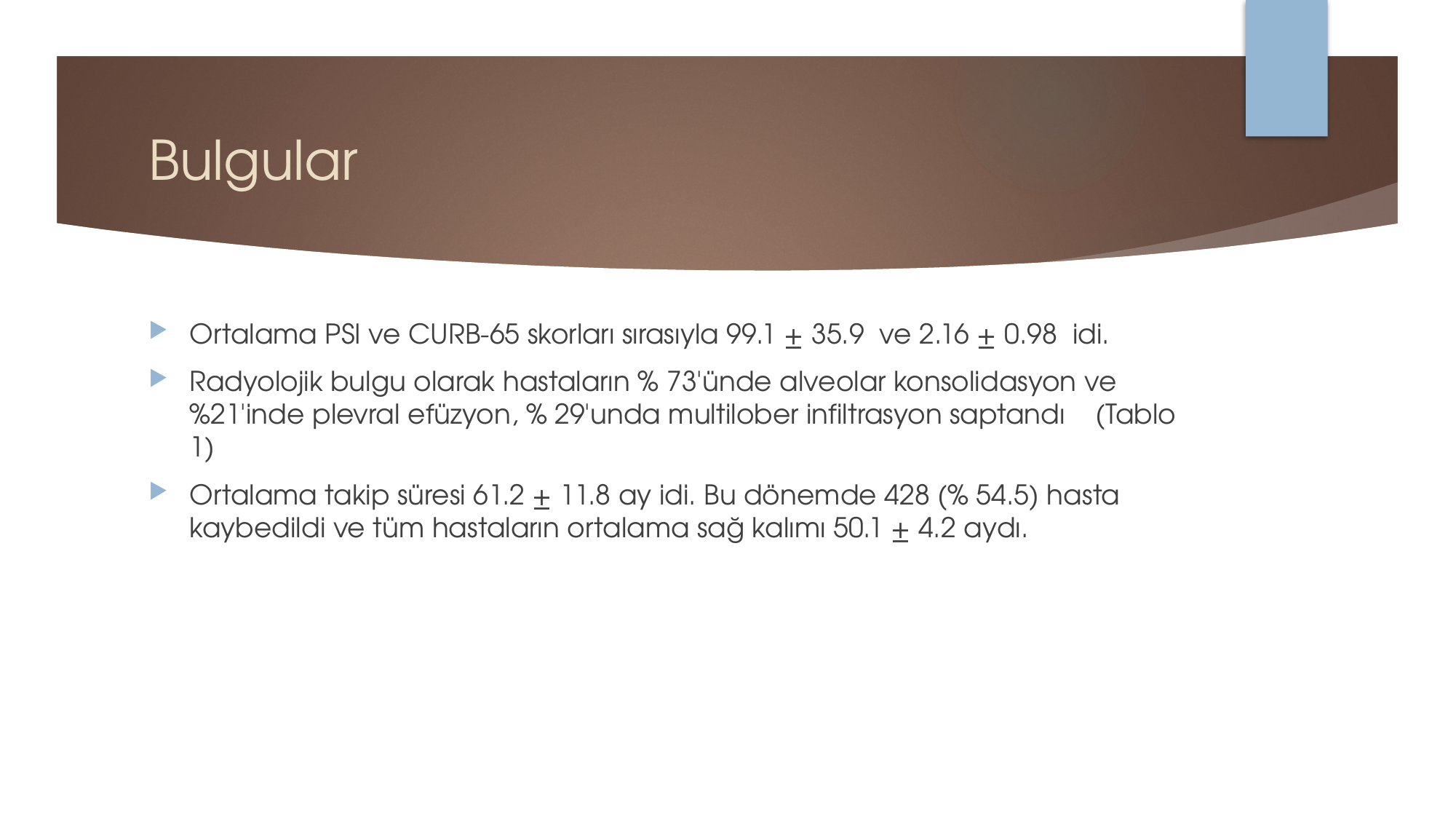

# Bulgular
Ortalama PSI ve CURB-65 skorları sırasıyla 99.1 ± 35.9  ve 2.16 ± 0.98  idi.
Radyolojik bulgu olarak hastaların % 73'ünde alveolar konsolidasyon ve %21'inde plevral efüzyon, % 29'unda multilober infiltrasyon saptandı    (Tablo 1)
Ortalama takip süresi 61.2 ± 11.8 ay idi. Bu dönemde 428 (% 54.5) hasta kaybedildi ve tüm hastaların ortalama sağ kalımı 50.1 ± 4.2 aydı.